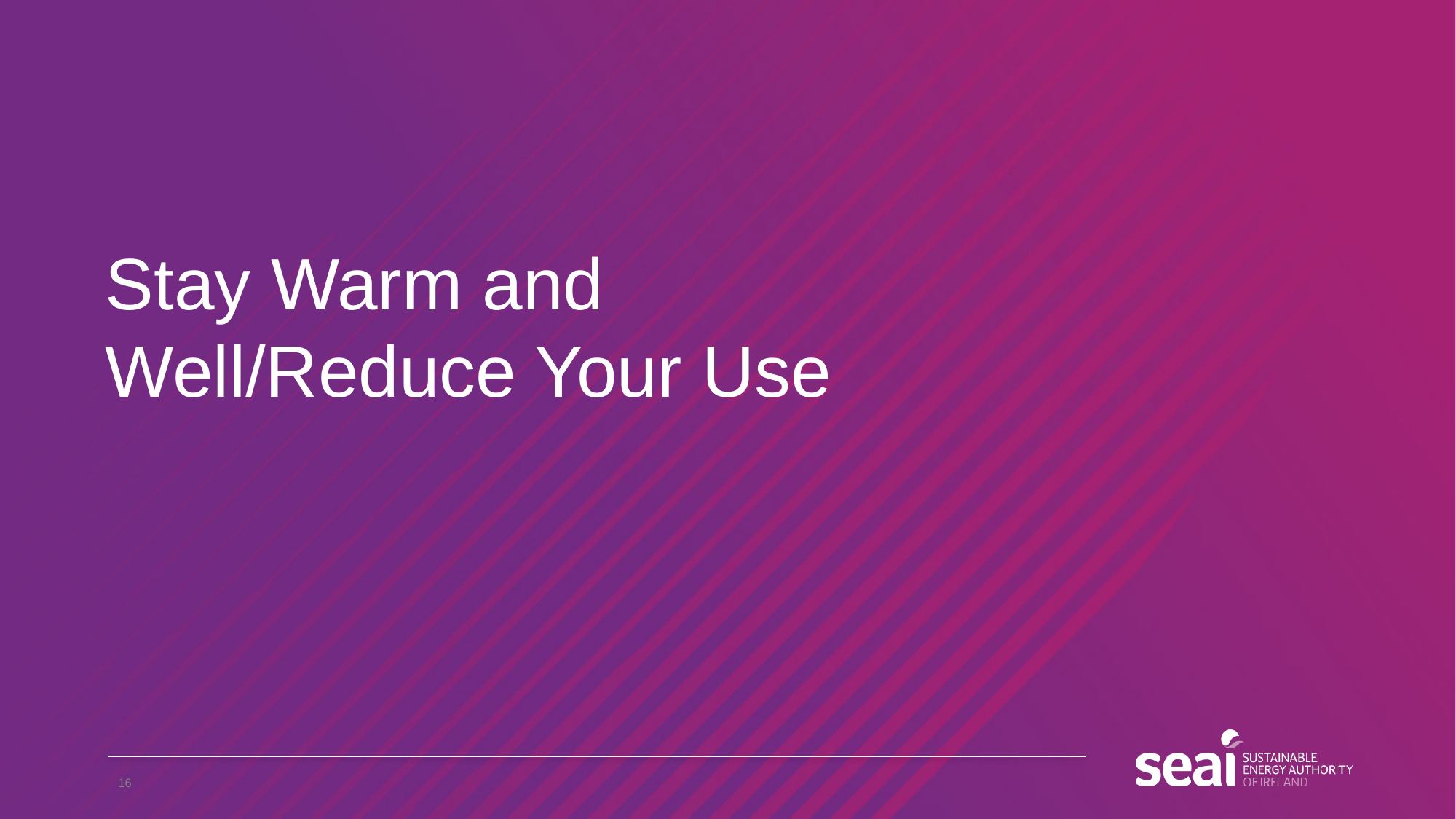

# Stay Warm and Well/Reduce Your Use
16